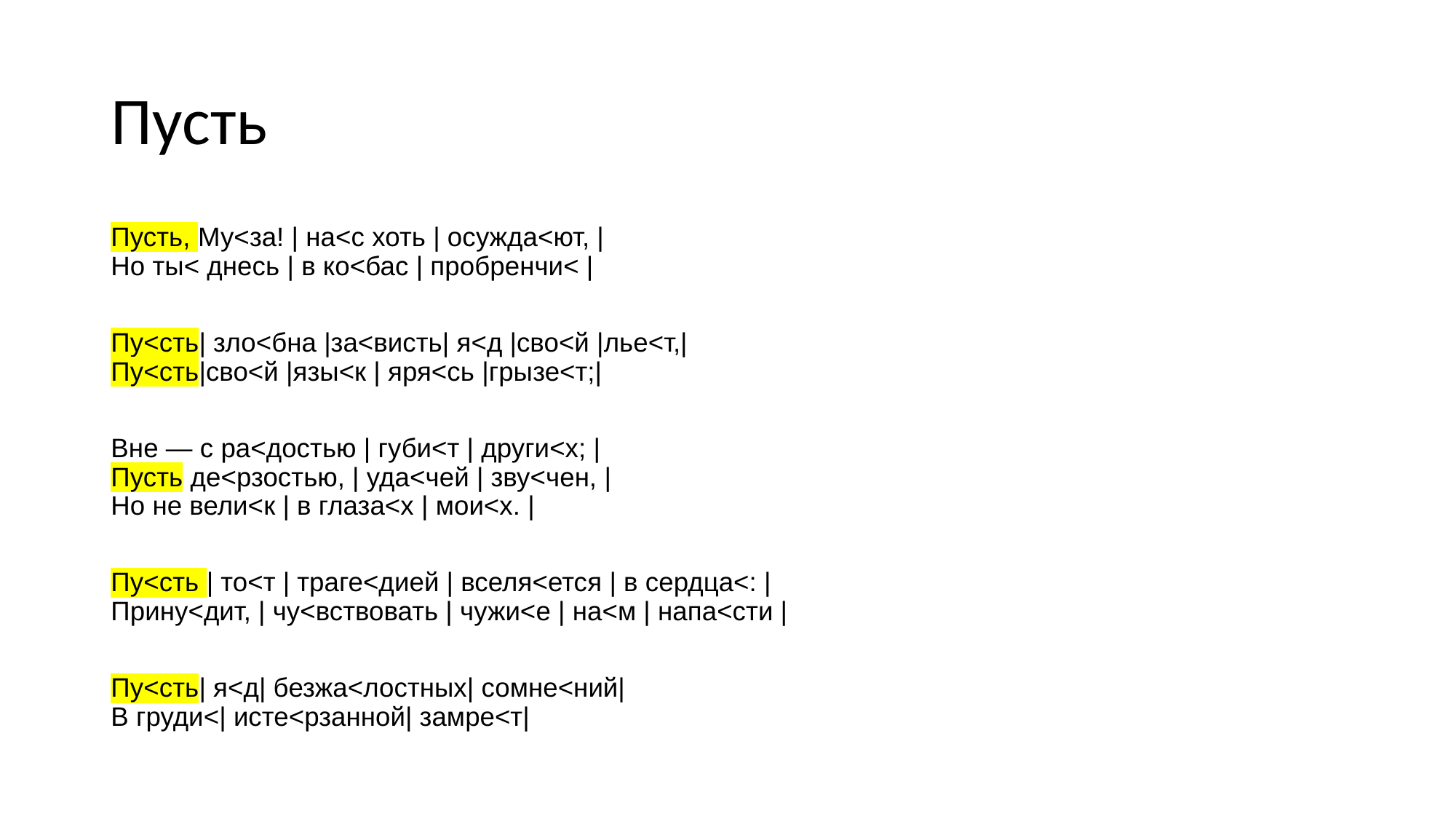

# Пусть
Пусть, Му<за! | на<с хоть | осужда<ют, |
Но ты< днесь | в ко<бас | пробренчи< |

Пу<сть| зло<бна |за<висть| я<д |сво<й |лье<т,|
Пу<сть|сво<й |язы<к | яря<сь |грызе<т;|

Вне — с ра<достью | губи<т | други<х; |
Пусть де<рзостью, | уда<чей | зву<чен, |
Но не вели<к | в глаза<х | мои<х. |

Пу<сть | то<т | траге<дией | вселя<ется | в сердца<: |
Прину<дит, | чу<вствовать | чужи<е | на<м | напа<сти |

Пу<сть| я<д| безжа<лостных| сомне<ний|
В груди<| исте<рзанной| замре<т|